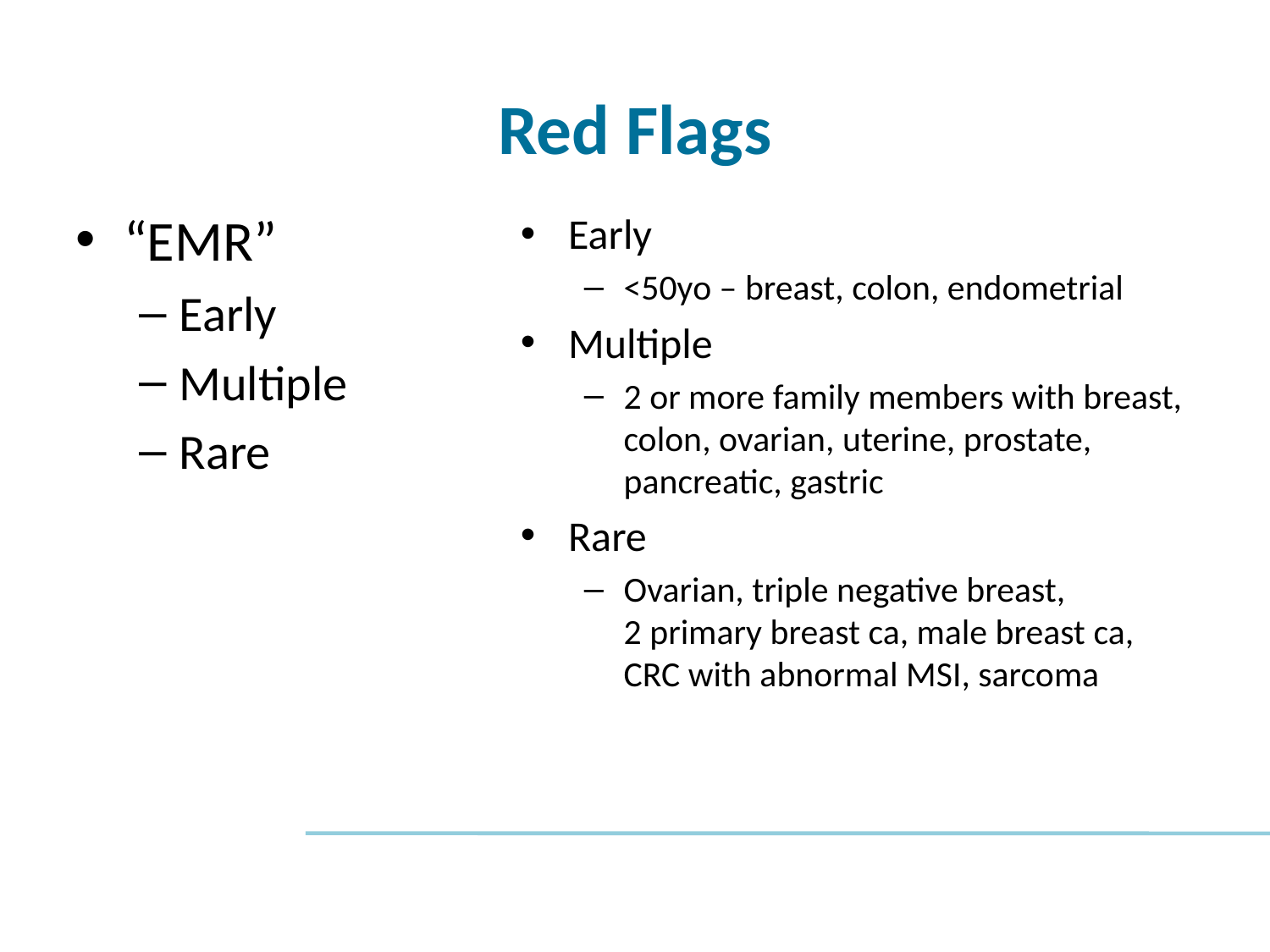

# Red Flags
“EMR”
Early
Multiple
Rare
Early
<50yo – breast, colon, endometrial
Multiple
2 or more family members with breast, colon, ovarian, uterine, prostate, pancreatic, gastric
Rare
Ovarian, triple negative breast,             2 primary breast ca, male breast ca, CRC with abnormal MSI, sarcoma